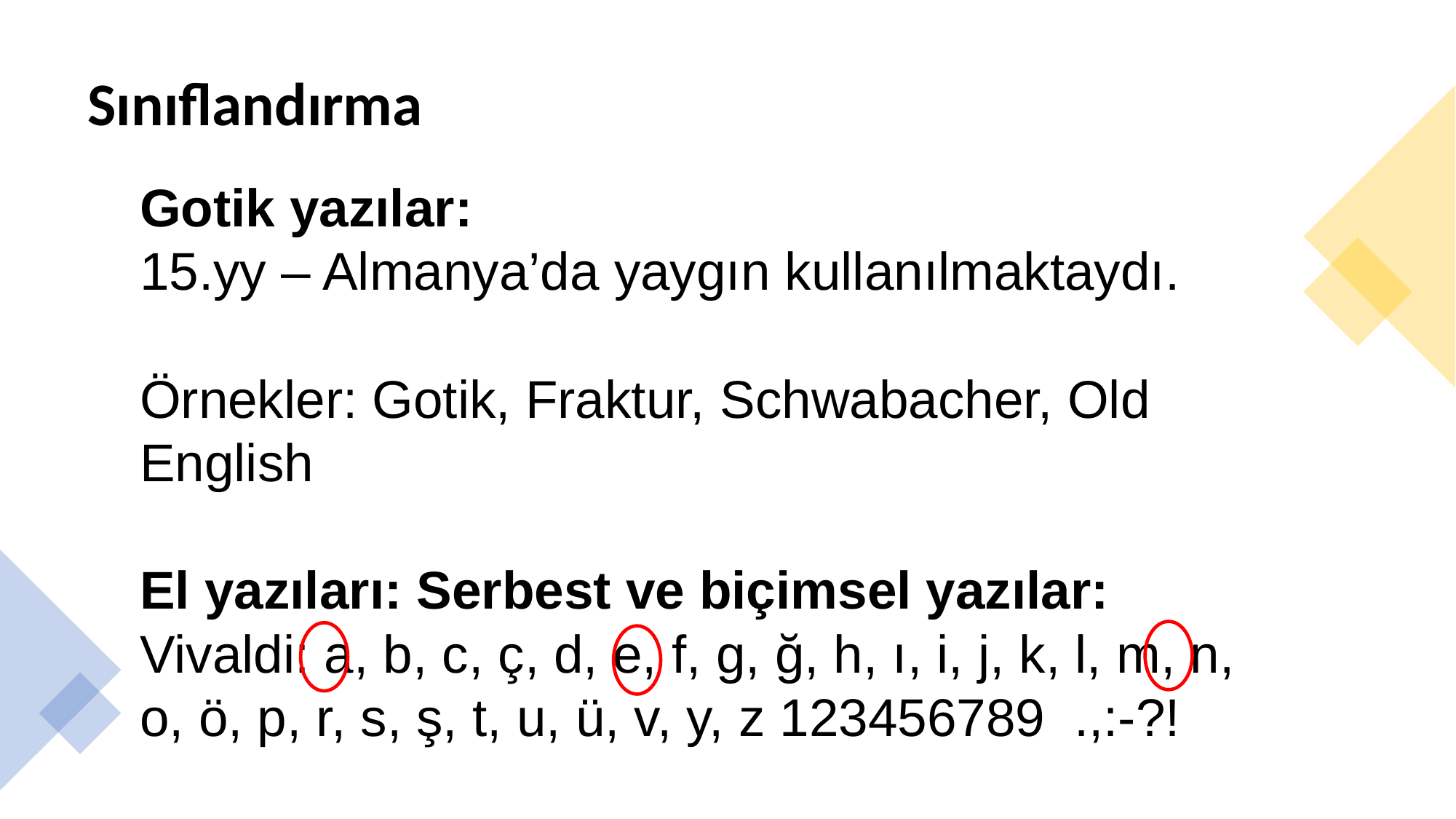

# Sınıflandırma

Gotik yazılar:
15.yy – Almanya’da yaygın kullanılmaktaydı.

Örnekler: Gotik, Fraktur, Schwabacher, Old English

El yazıları: Serbest ve biçimsel yazılar:
Vivaldi: a, b, c, ç, d, e, f, g, ğ, h, ı, i, j, k, l, m, n, o, ö, p, r, s, ş, t, u, ü, v, y, z 123456789  .,:-?!

Dr. Öğr. Üyesi Ergin Şafak Dikmen
4